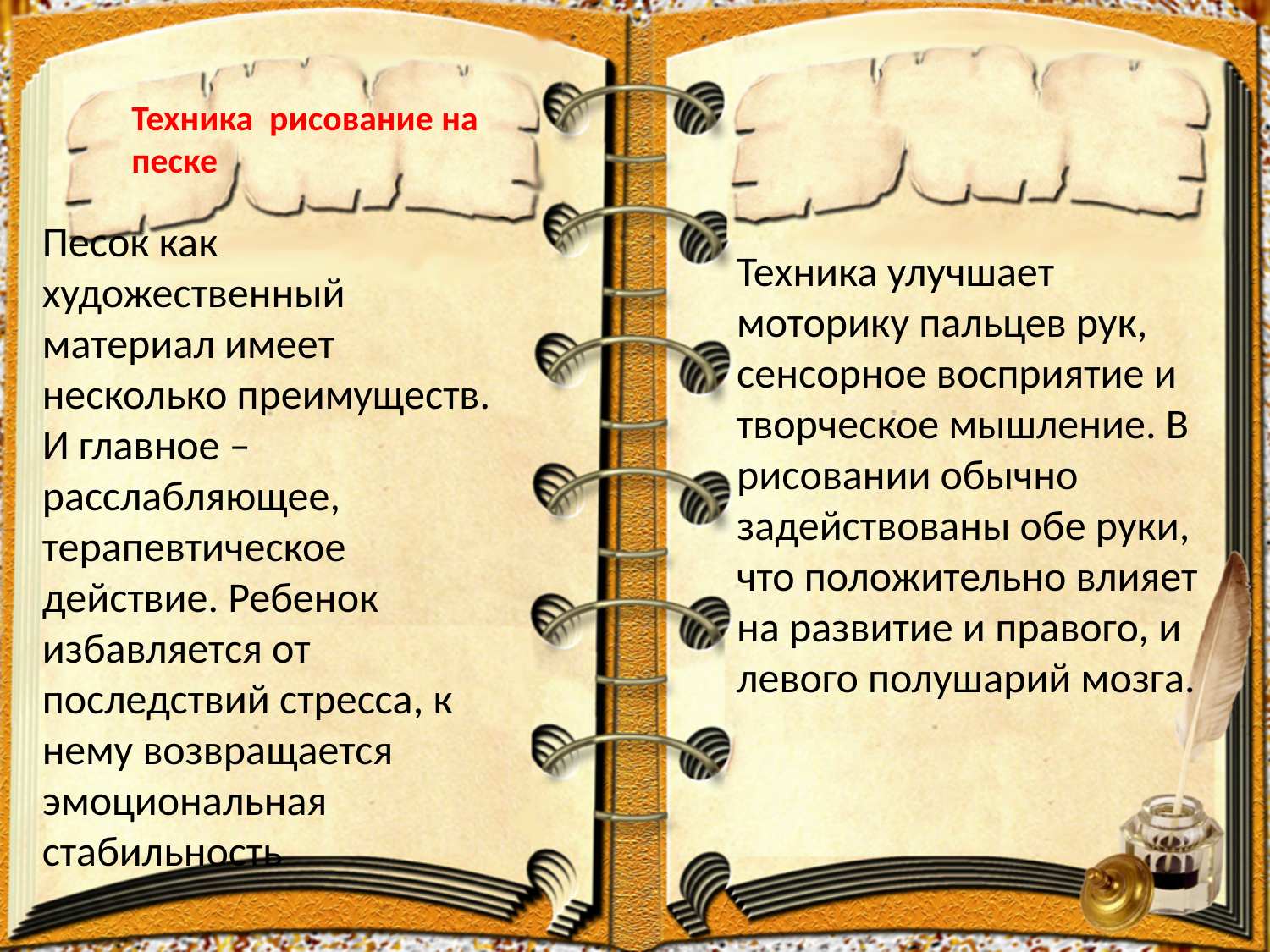

Техника  рисование на песке
Песок как художественный материал имеет несколько преимуществ. И главное – расслабляющее, терапевтическое действие. Ребенок избавляется от последствий стресса, к нему возвращается эмоциональная стабильность
Техника улучшает моторику пальцев рук, сенсорное восприятие и творческое мышление. В рисовании обычно задействованы обе руки, что положительно влияет на развитие и правого, и левого полушарий мозга.